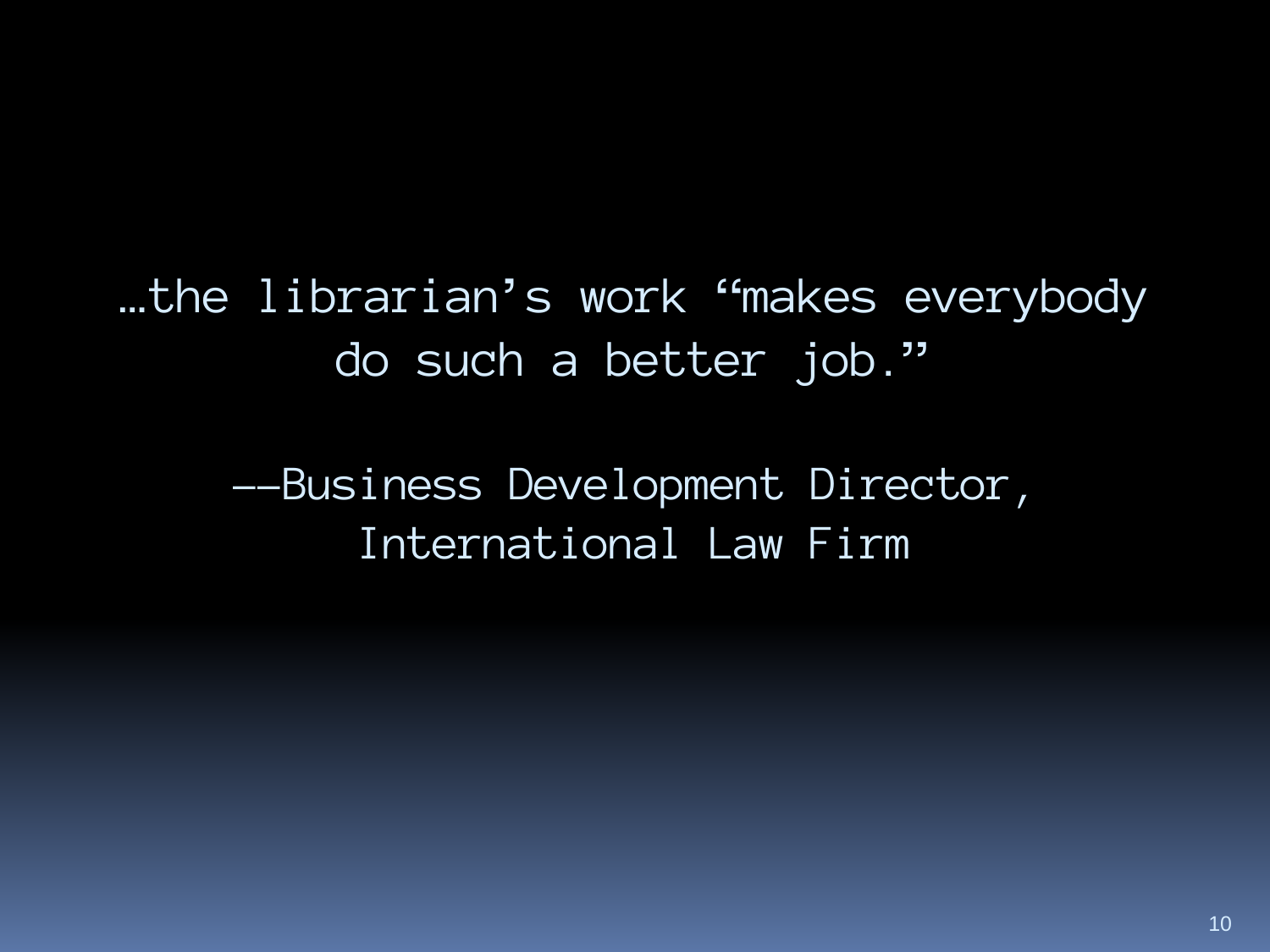

# …the librarian’s work “makes everybody do such a better job.” --Business Development Director, International Law Firm
10